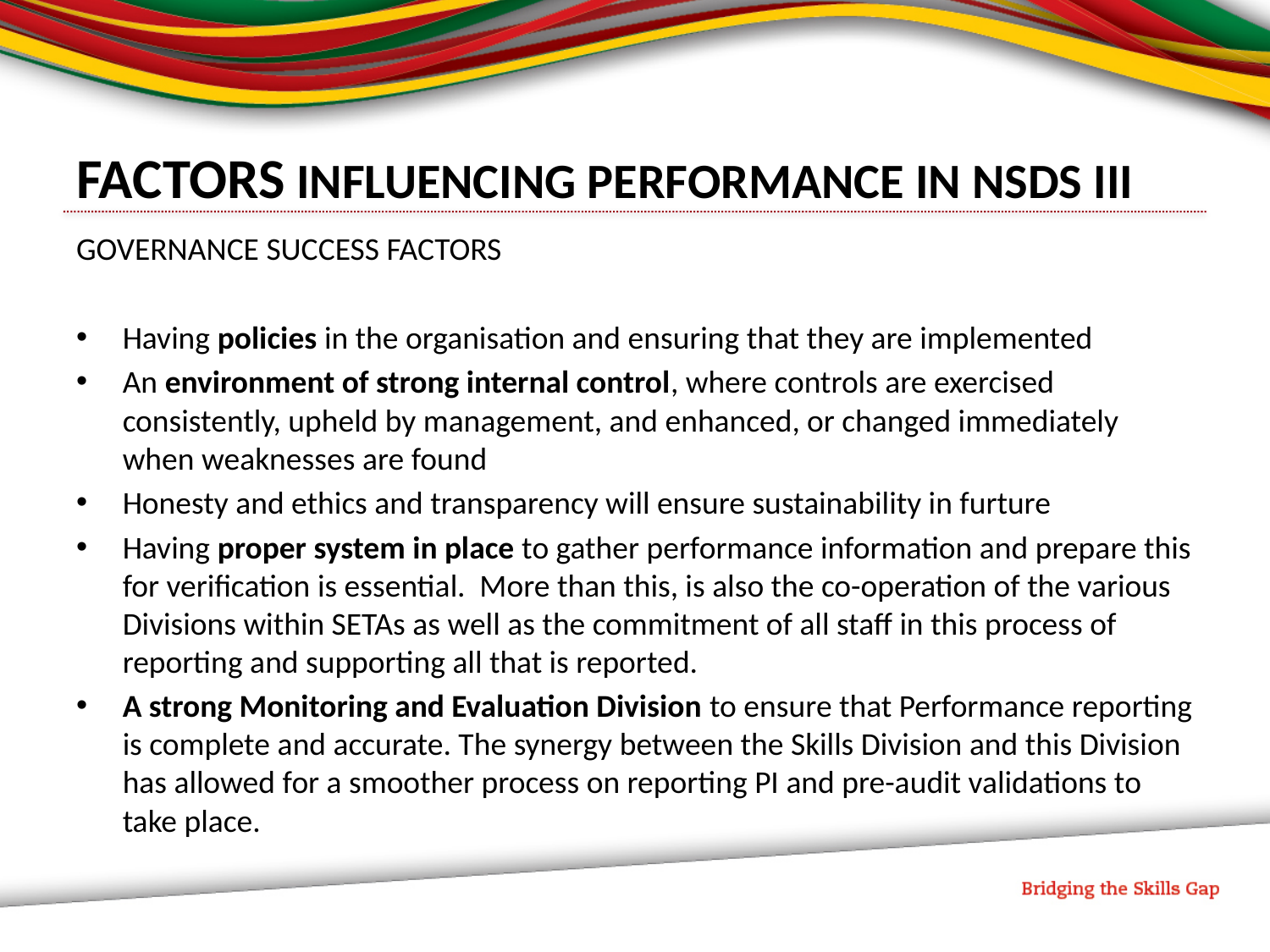

# FACTORS INFLUENCING PERFORMANCE IN NSDS III
GOVERNANCE SUCCESS FACTORS

Having policies in the organisation and ensuring that they are implemented
An environment of strong internal control, where controls are exercised consistently, upheld by management, and enhanced, or changed immediately when weaknesses are found
Honesty and ethics and transparency will ensure sustainability in furture
Having proper system in place to gather performance information and prepare this for verification is essential.  More than this, is also the co-operation of the various Divisions within SETAs as well as the commitment of all staff in this process of reporting and supporting all that is reported.
A strong Monitoring and Evaluation Division to ensure that Performance reporting is complete and accurate. The synergy between the Skills Division and this Division has allowed for a smoother process on reporting PI and pre-audit validations to take place.